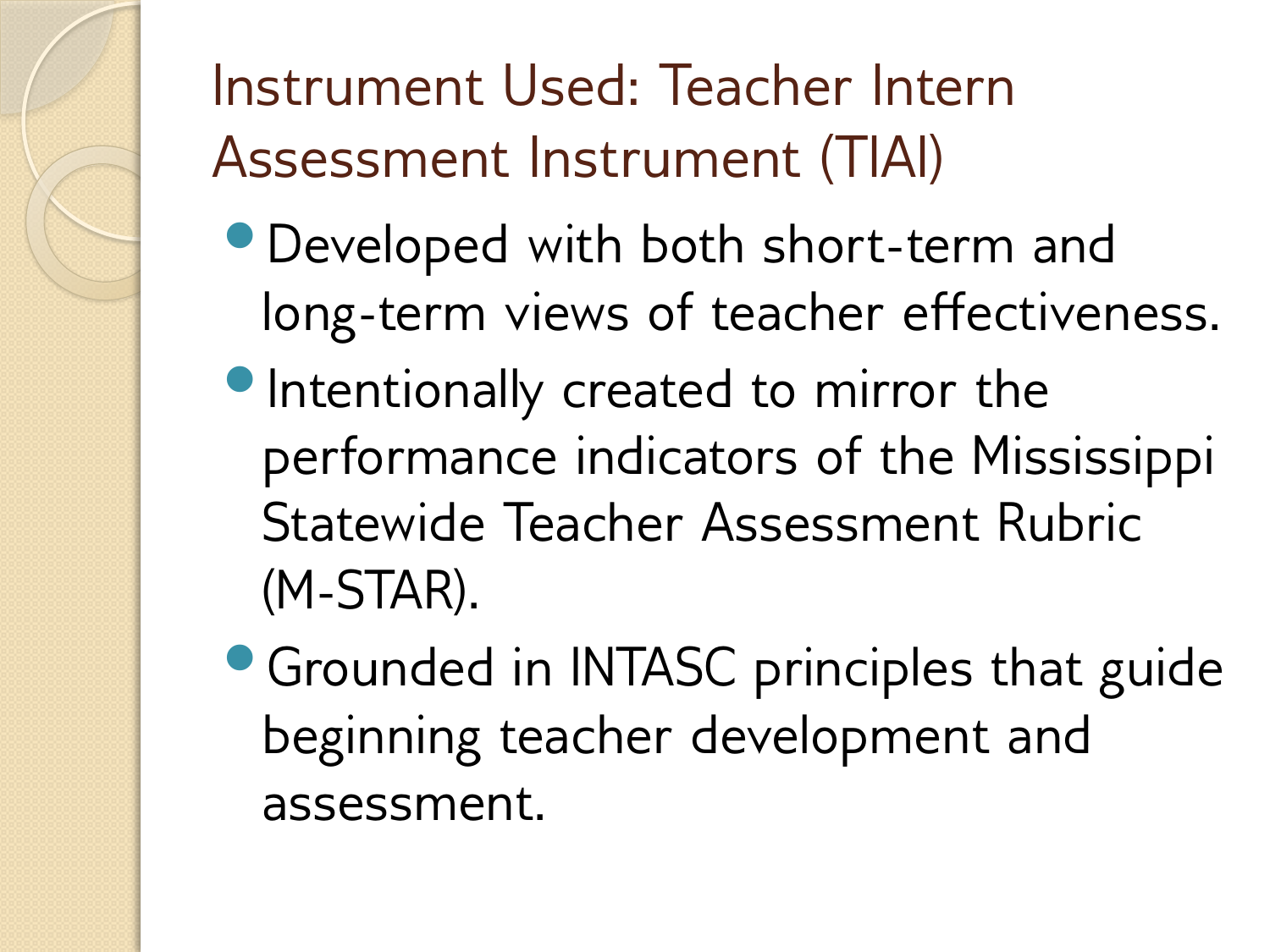

# Instrument Used: Teacher Intern Assessment Instrument (TIAI)
Developed with both short-term and long-term views of teacher effectiveness.
Intentionally created to mirror the performance indicators of the Mississippi Statewide Teacher Assessment Rubric (M-STAR).
Grounded in INTASC principles that guide beginning teacher development and assessment.